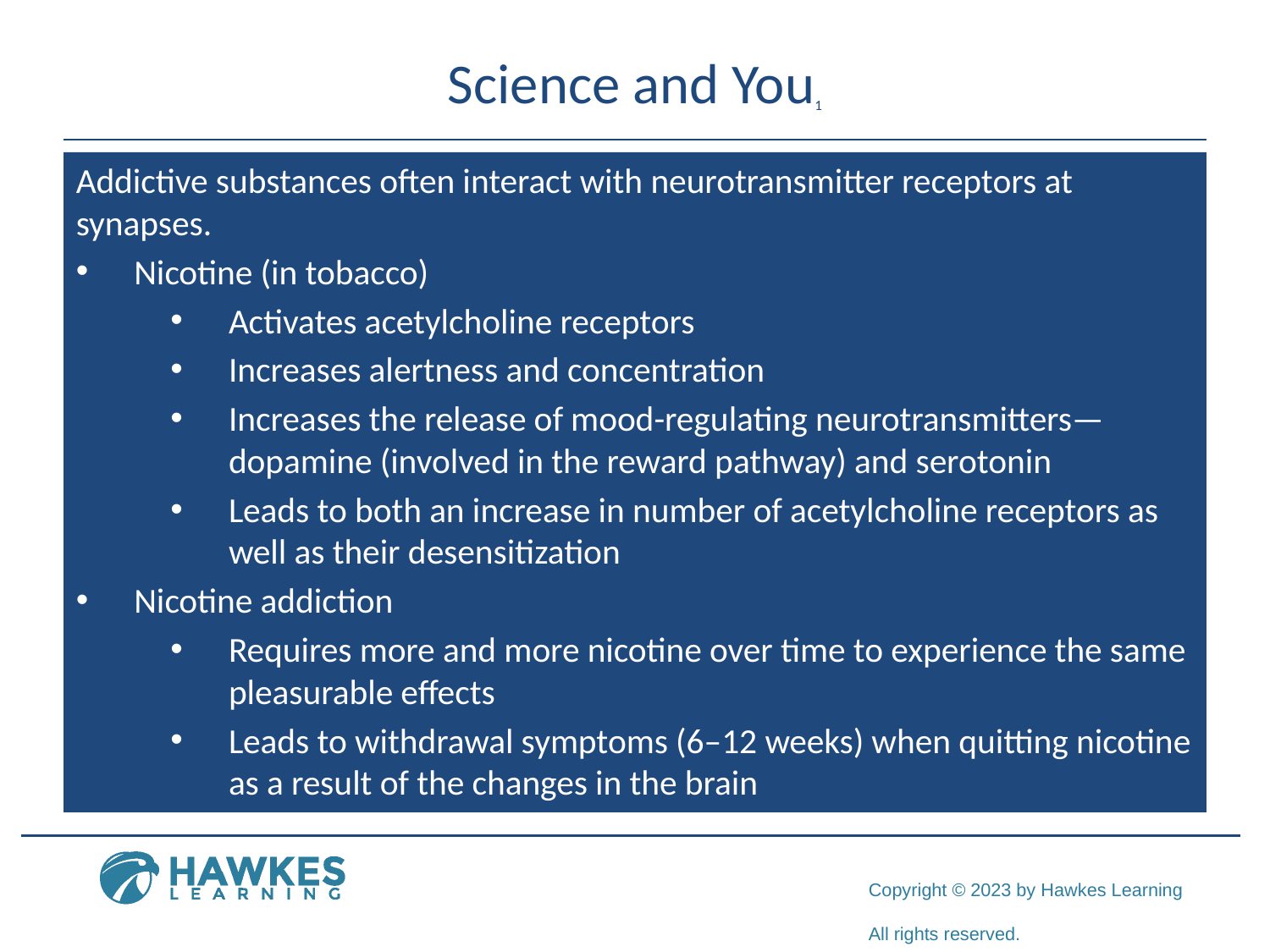

# Science and You1
Addictive substances often interact with neurotransmitter receptors at synapses.
Nicotine (in tobacco)
Activates acetylcholine receptors
Increases alertness and concentration
Increases the release of mood-regulating neurotransmitters—dopamine (involved in the reward pathway) and serotonin
Leads to both an increase in number of acetylcholine receptors as well as their desensitization
Nicotine addiction
Requires more and more nicotine over time to experience the same pleasurable effects
Leads to withdrawal symptoms (6–12 weeks) when quitting nicotine as a result of the changes in the brain